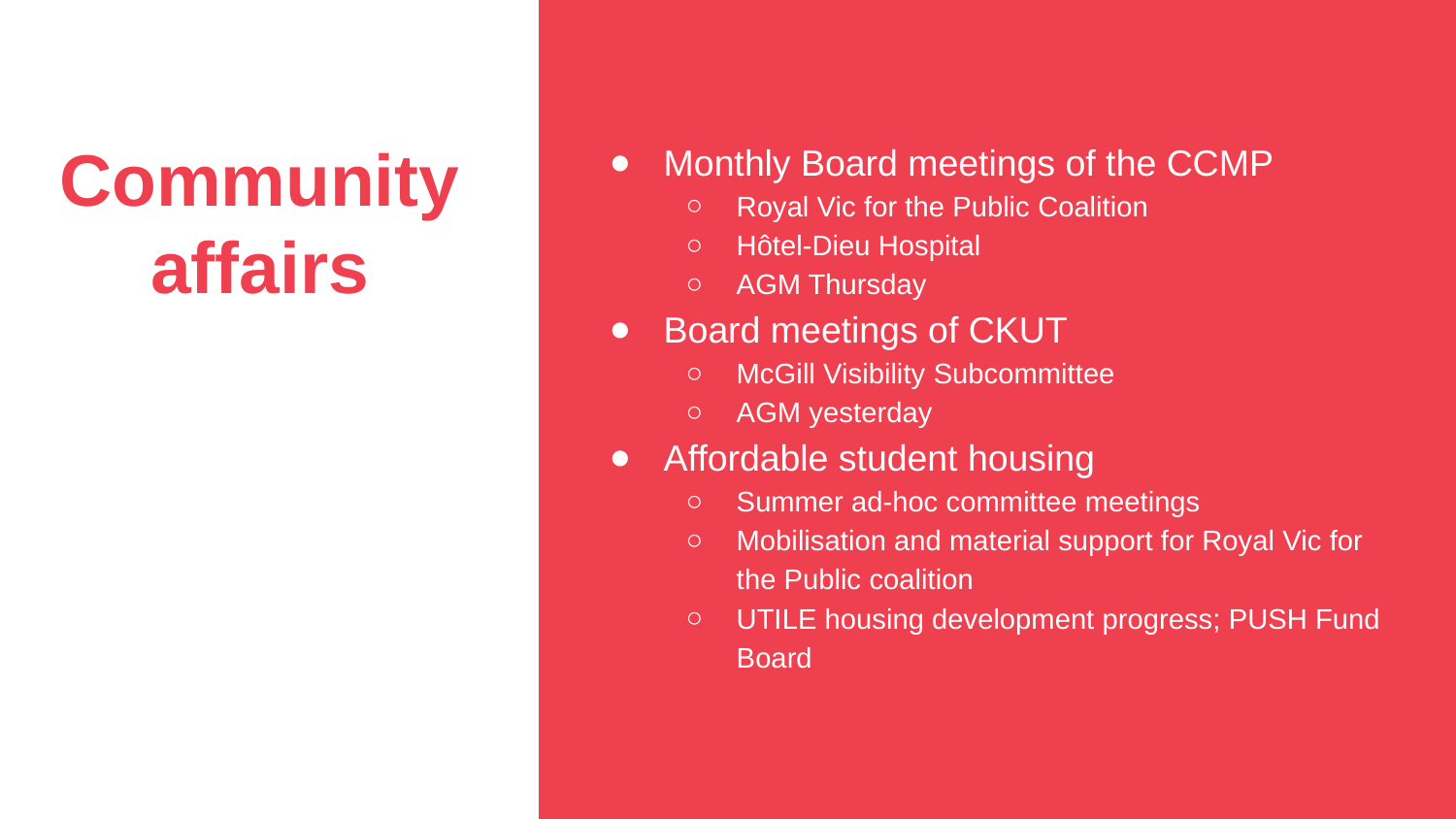

# Community affairs
Monthly Board meetings of the CCMP
Royal Vic for the Public Coalition
Hôtel-Dieu Hospital
AGM Thursday
Board meetings of CKUT
McGill Visibility Subcommittee
AGM yesterday
Affordable student housing
Summer ad-hoc committee meetings
Mobilisation and material support for Royal Vic for the Public coalition
UTILE housing development progress; PUSH Fund Board